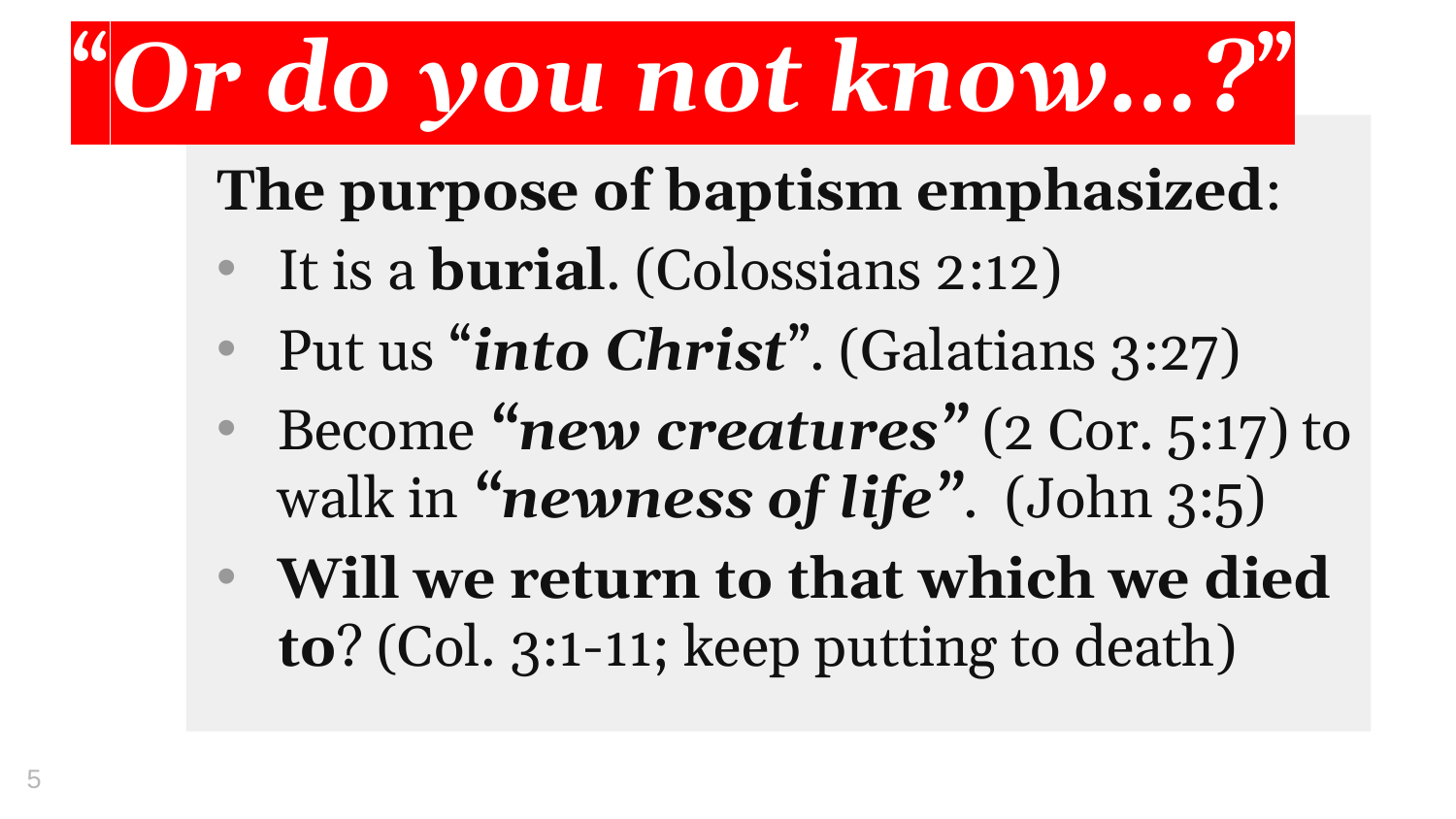

“Or do you not know…?”
The purpose of baptism emphasized:
It is a burial. (Colossians 2:12)
Put us “into Christ”. (Galatians 3:27)
Become “new creatures” (2 Cor. 5:17) to walk in “newness of life”.  (John 3:5)
Will we return to that which we died to? (Col. 3:1-11; keep putting to death)
5